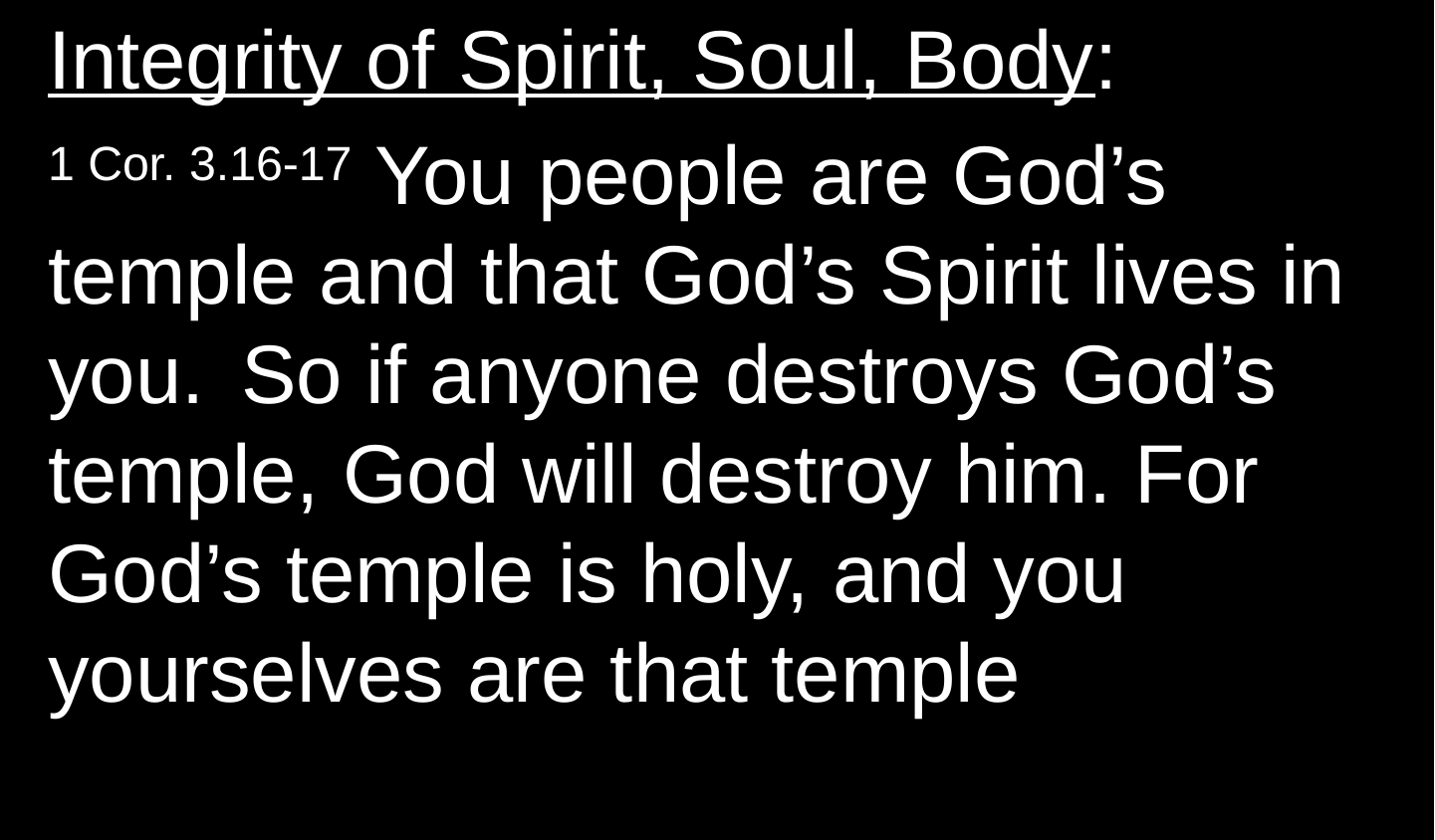

Integrity of Spirit, Soul, Body:
1 Cor. 3.16-17 You people are God’s temple and that God’s Spirit lives in you.  So if anyone destroys God’s temple, God will destroy him. For God’s temple is holy, and you yourselves are that temple